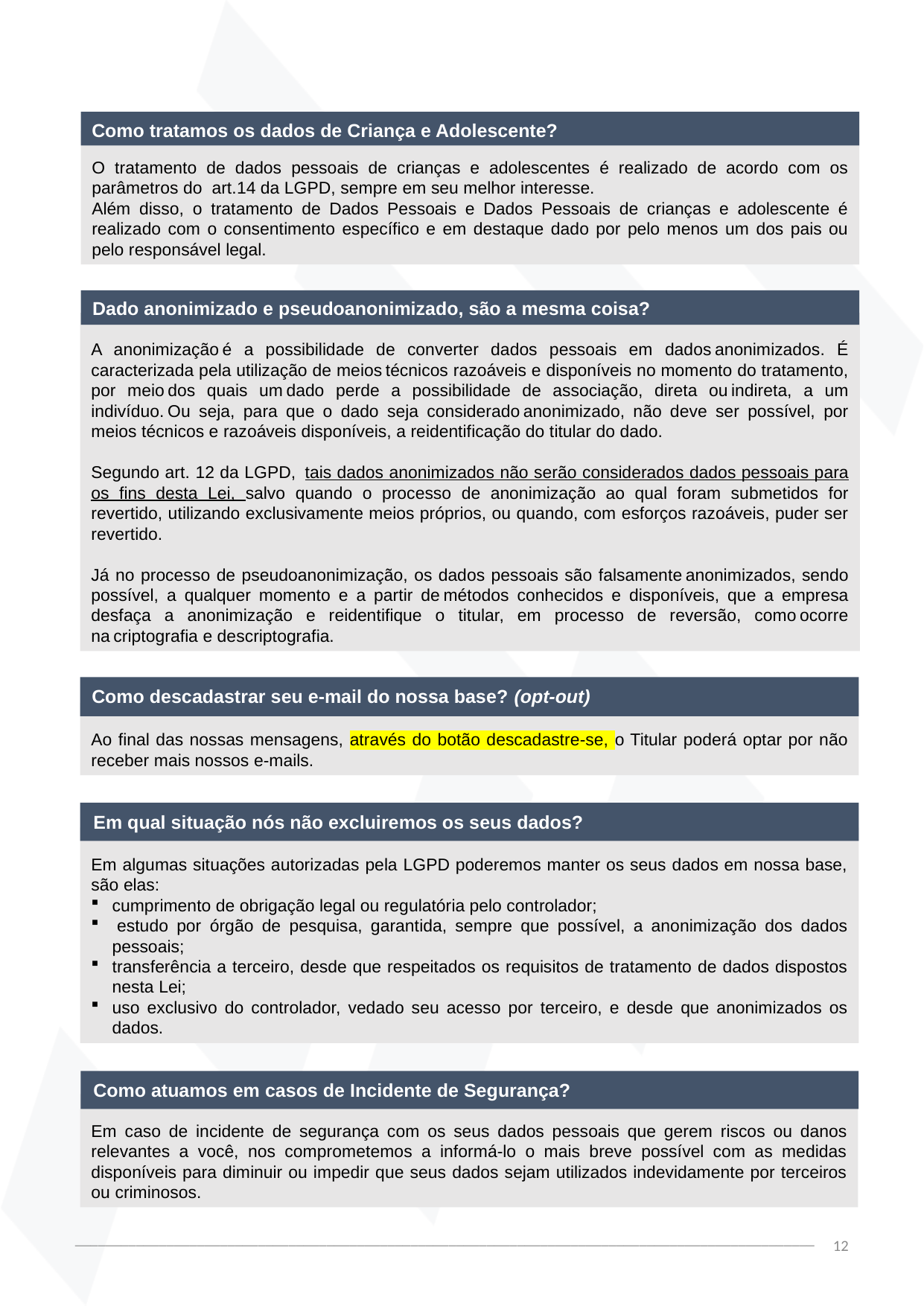

Como tratamos os dados de Criança e Adolescente?

O tratamento de dados pessoais de crianças e adolescentes é realizado de acordo com os parâmetros do  art.14 da LGPD, sempre em seu melhor interesse.
Além disso, o tratamento de Dados Pessoais e Dados Pessoais de crianças e adolescente é realizado com o consentimento específico e em destaque dado por pelo menos um dos pais ou pelo responsável legal.

Dado anonimizado e pseudoanonimizado, são a mesma coisa?

A anonimização é a possibilidade de converter dados pessoais em dados anonimizados. É caracterizada pela utilização de meios técnicos razoáveis e disponíveis no momento do tratamento, por meio dos quais um dado perde a possibilidade de associação, direta ou indireta, a um indivíduo. Ou seja, para que o dado seja considerado anonimizado, não deve ser possível, por meios técnicos e razoáveis disponíveis, a reidentificação do titular do dado.

Segundo art. 12 da LGPD, ​ tais dados anonimizados não serão considerados dados pessoais para os fins desta Lei, salvo quando o processo de anonimização ao qual foram submetidos for revertido, utilizando exclusivamente meios próprios, ou quando, com esforços razoáveis, puder ser revertido.

Já no processo de pseudoanonimização, os dados pessoais são falsamente anonimizados, sendo possível, a qualquer momento e a partir de métodos conhecidos e disponíveis, que a empresa desfaça a anonimização e reidentifique o titular, em processo de reversão, como ocorre na criptografia e descriptografia.

Como descadastrar seu e-mail do nossa base? (opt-out)

Ao final das nossas mensagens, através do botão descadastre-se, o Titular poderá optar por não receber mais nossos e-mails.

Em qual situação nós não excluiremos os seus dados?

Em algumas situações autorizadas pela LGPD poderemos manter os seus dados em nossa base, são elas:
cumprimento de obrigação legal ou regulatória pelo controlador;
 estudo por órgão de pesquisa, garantida, sempre que possível, a anonimização dos dados pessoais;
transferência a terceiro, desde que respeitados os requisitos de tratamento de dados dispostos nesta Lei;
uso exclusivo do controlador, vedado seu acesso por terceiro, e desde que anonimizados os dados.

Como atuamos em casos de Incidente de Segurança?

Em caso de incidente de segurança com os seus dados pessoais que gerem riscos ou danos relevantes a você, nos comprometemos a informá-lo o mais breve possível com as medidas disponíveis para diminuir ou impedir que seus dados sejam utilizados indevidamente por terceiros ou criminosos.
_________________________________________________________________________________________________
12